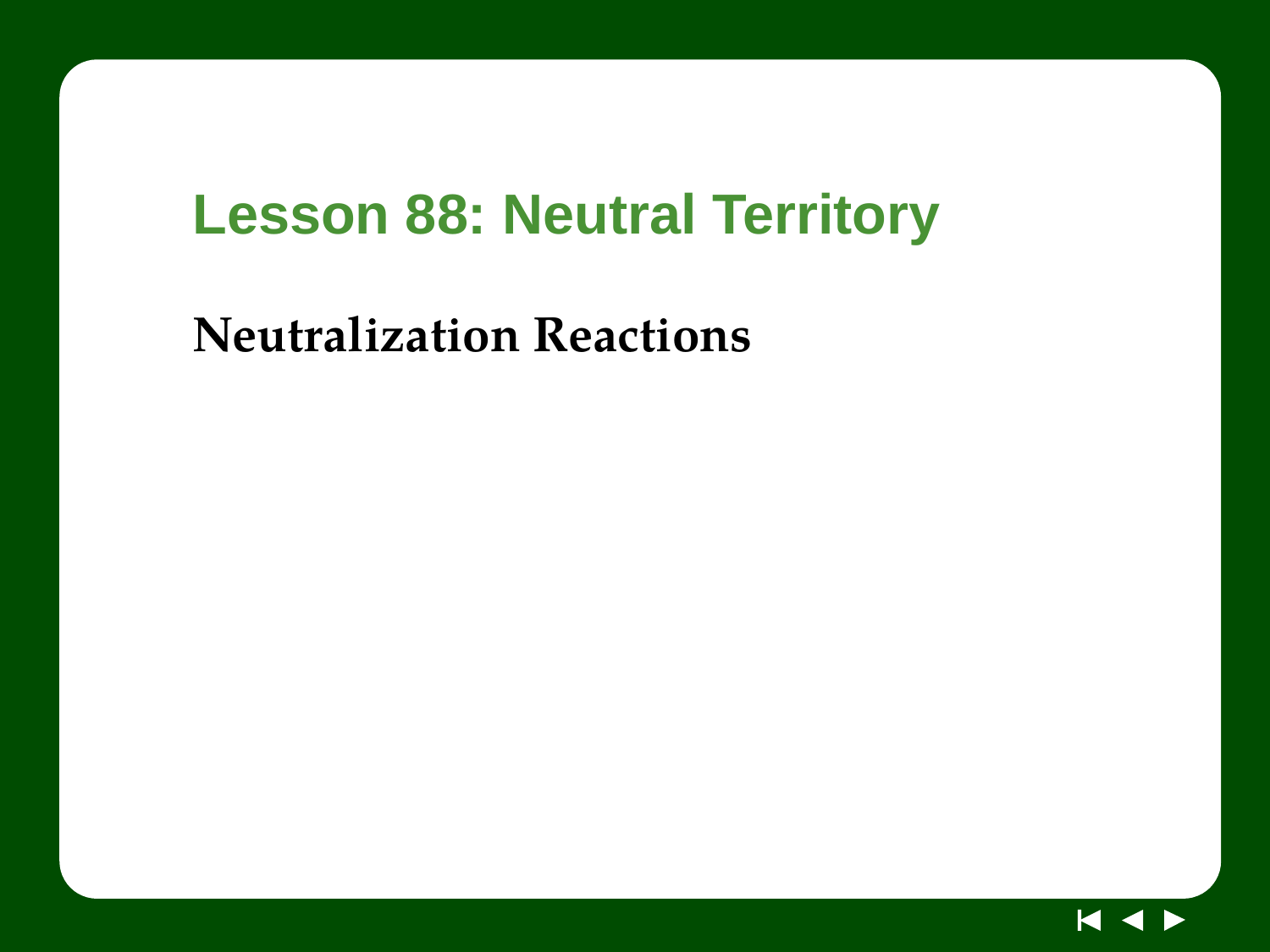

# Lesson 88: Neutral Territory
Neutralization Reactions